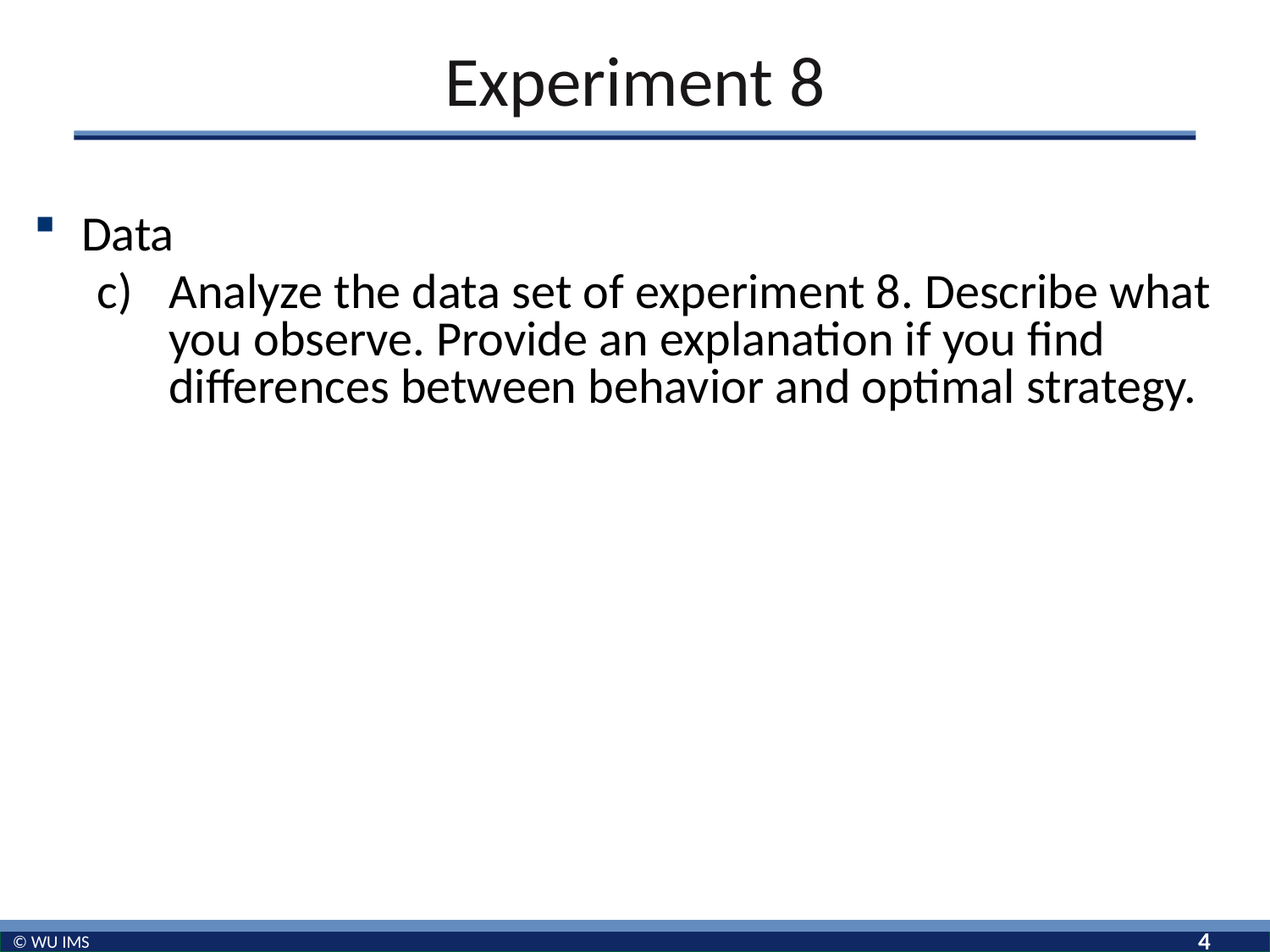

# Experiment 8

Data
Analyze the data set of experiment 8. Describe what you observe. Provide an explanation if you find differences between behavior and optimal strategy.

4